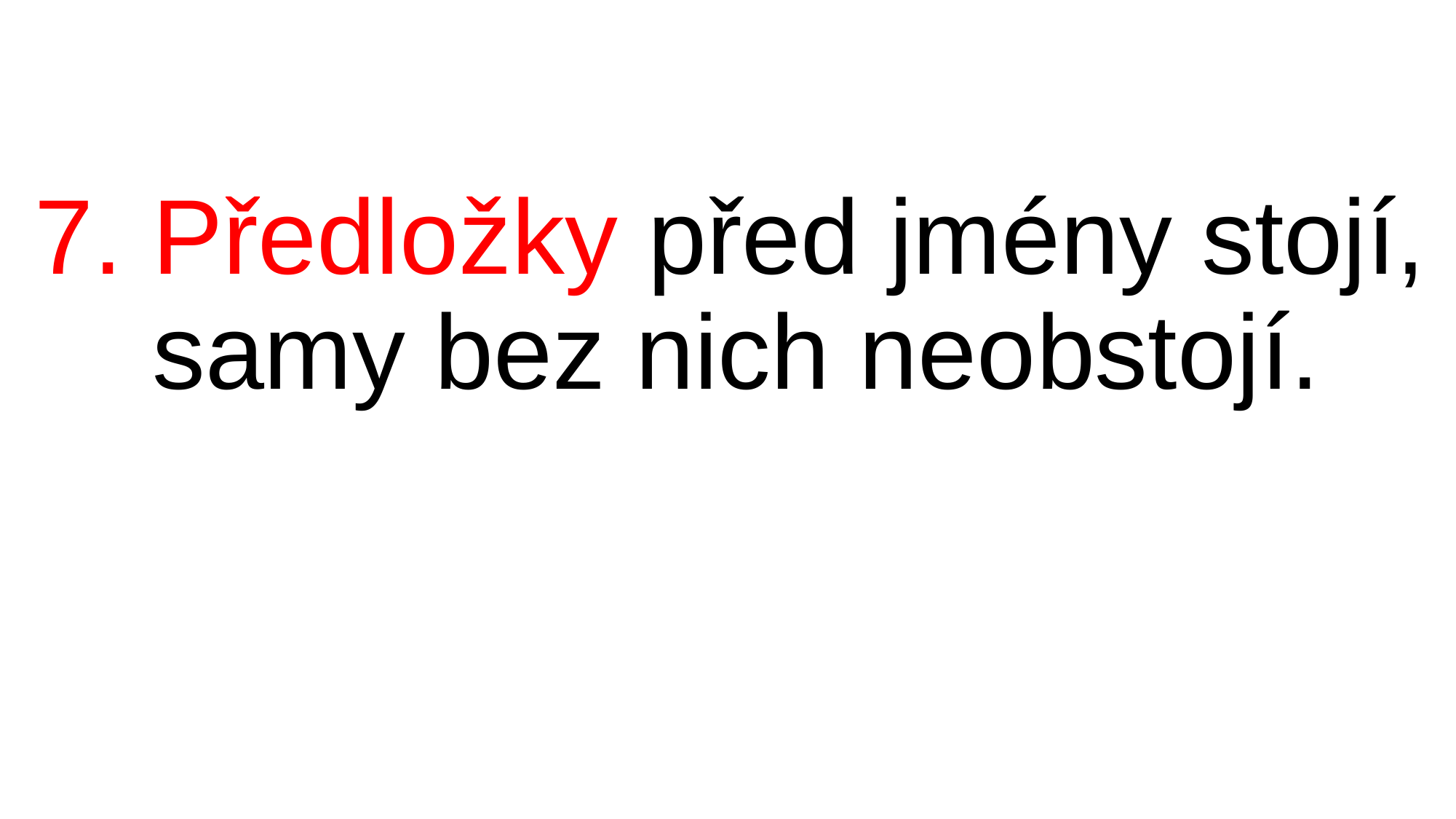

# 7. Předložky před jmény stojí,     samy bez nich neobstojí.